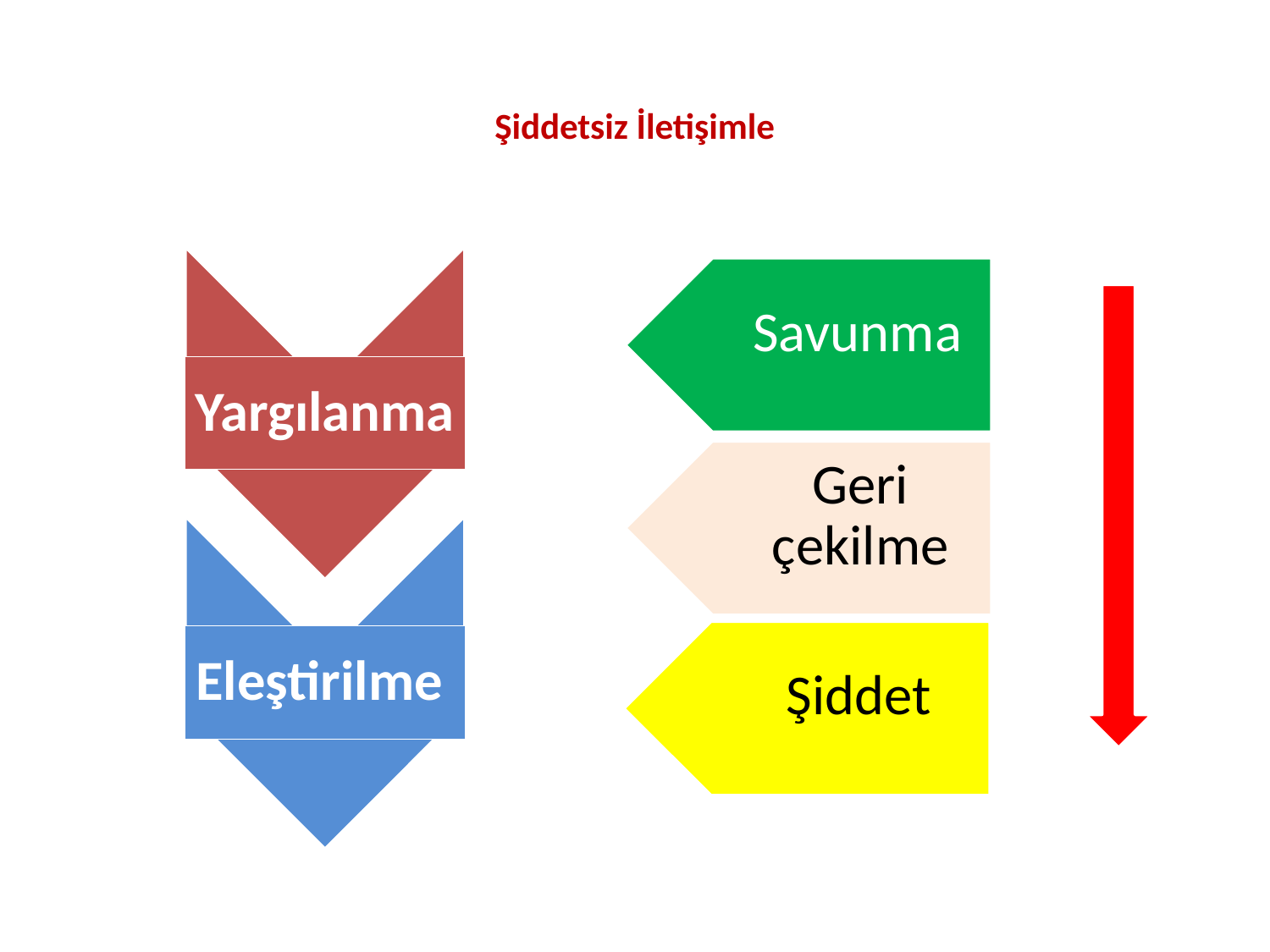

# Şiddetsiz İletişimle

Yargılanma
Savunma

Geri çekilme

Eleştirilme
Şiddet